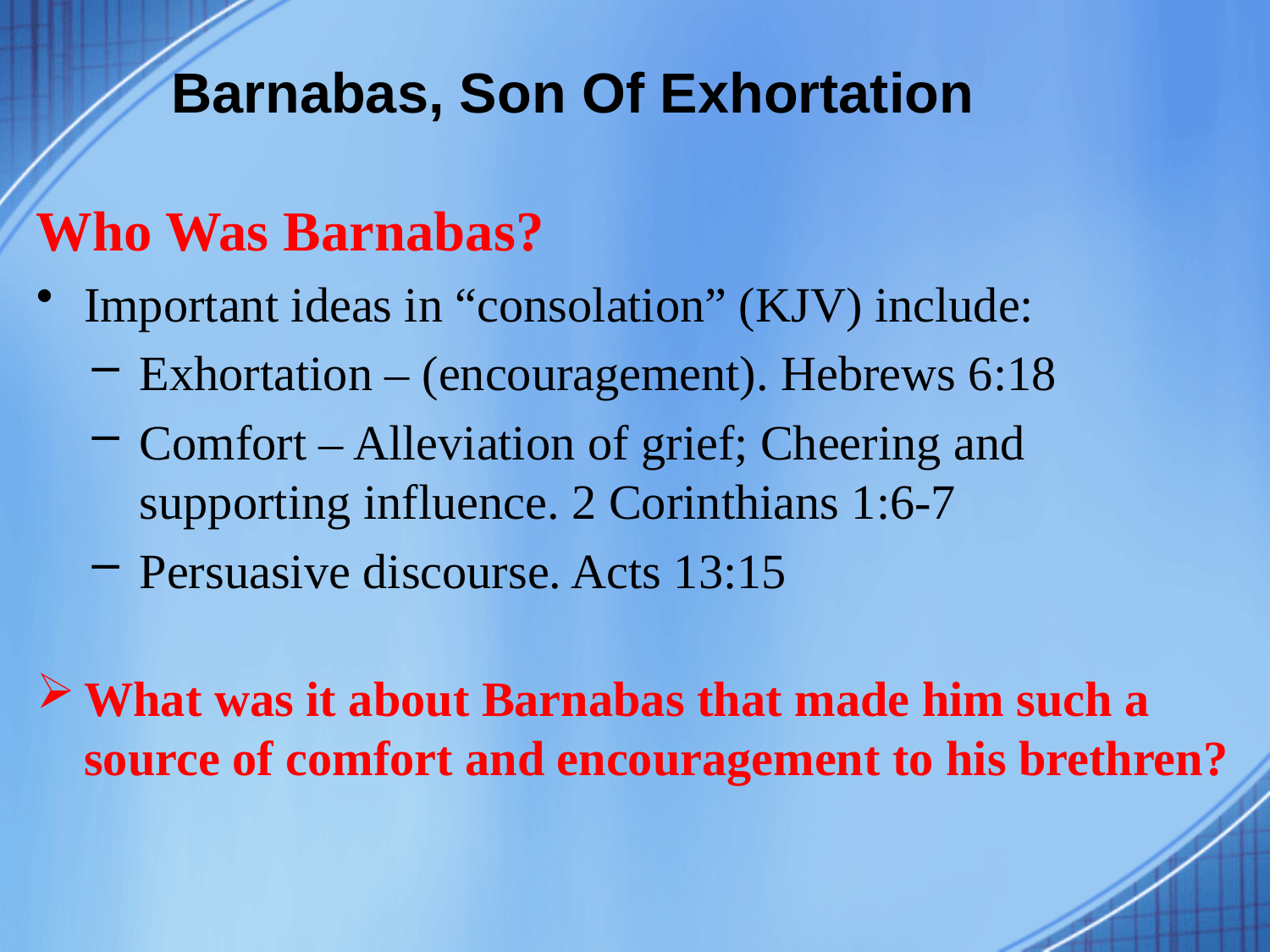

# Barnabas, Son Of Exhortation
Who Was Barnabas?
Important ideas in “consolation” (KJV) include:
Exhortation – (encouragement). Hebrews 6:18
Comfort – Alleviation of grief; Cheering and supporting influence. 2 Corinthians 1:6-7
Persuasive discourse. Acts 13:15

What was it about Barnabas that made him such a source of comfort and encouragement to his brethren?